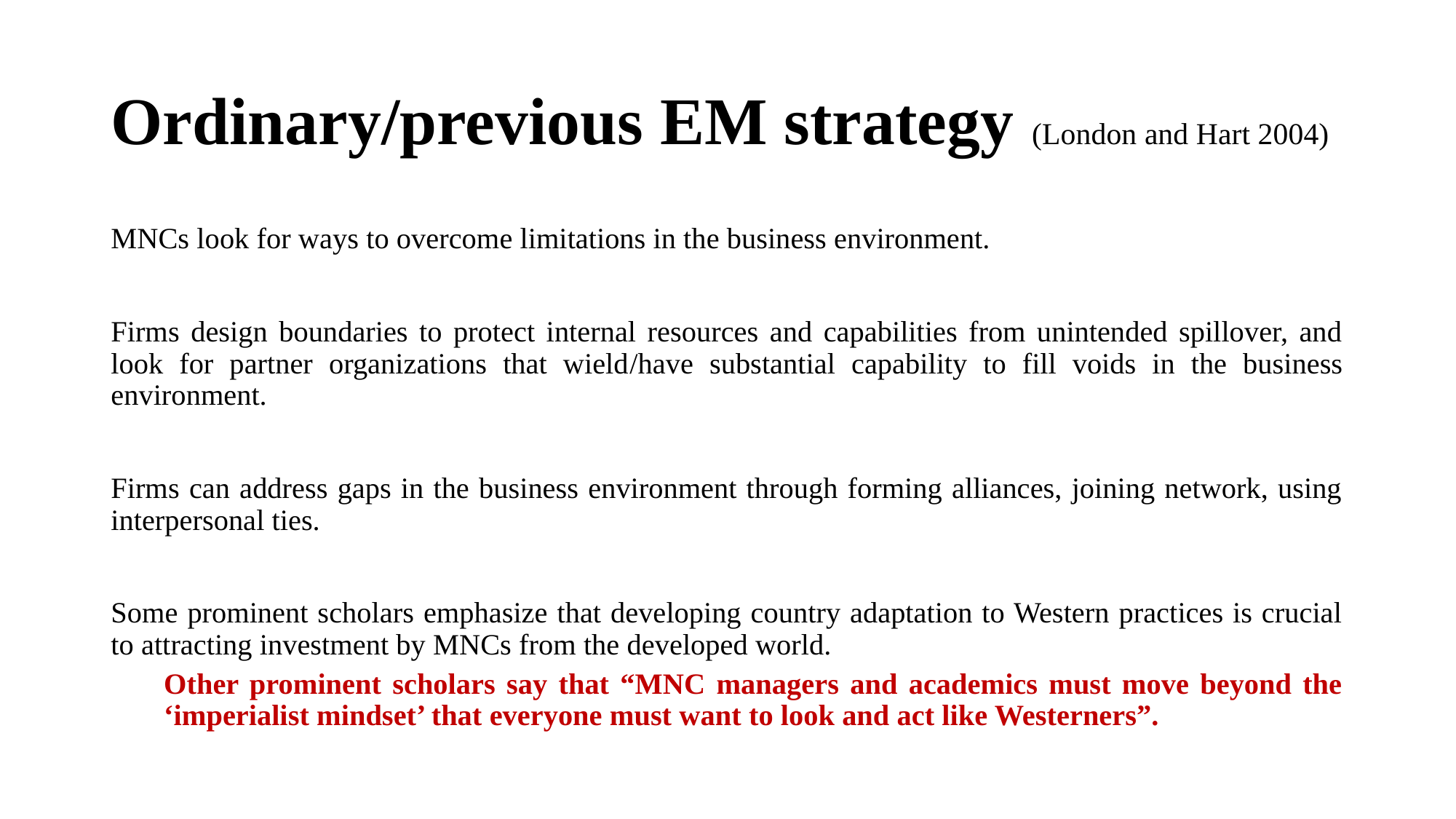

# Ordinary/previous EM strategy (London and Hart 2004)
MNCs look for ways to overcome limitations in the business environment.

Firms design boundaries to protect internal resources and capabilities from unintended spillover, and look for partner organizations that wield/have substantial capability to fill voids in the business environment.

Firms can address gaps in the business environment through forming alliances, joining network, using interpersonal ties.

Some prominent scholars emphasize that developing country adaptation to Western practices is crucial to attracting investment by MNCs from the developed world.
Other prominent scholars say that “MNC managers and academics must move beyond the ‘imperialist mindset’ that everyone must want to look and act like Westerners”.